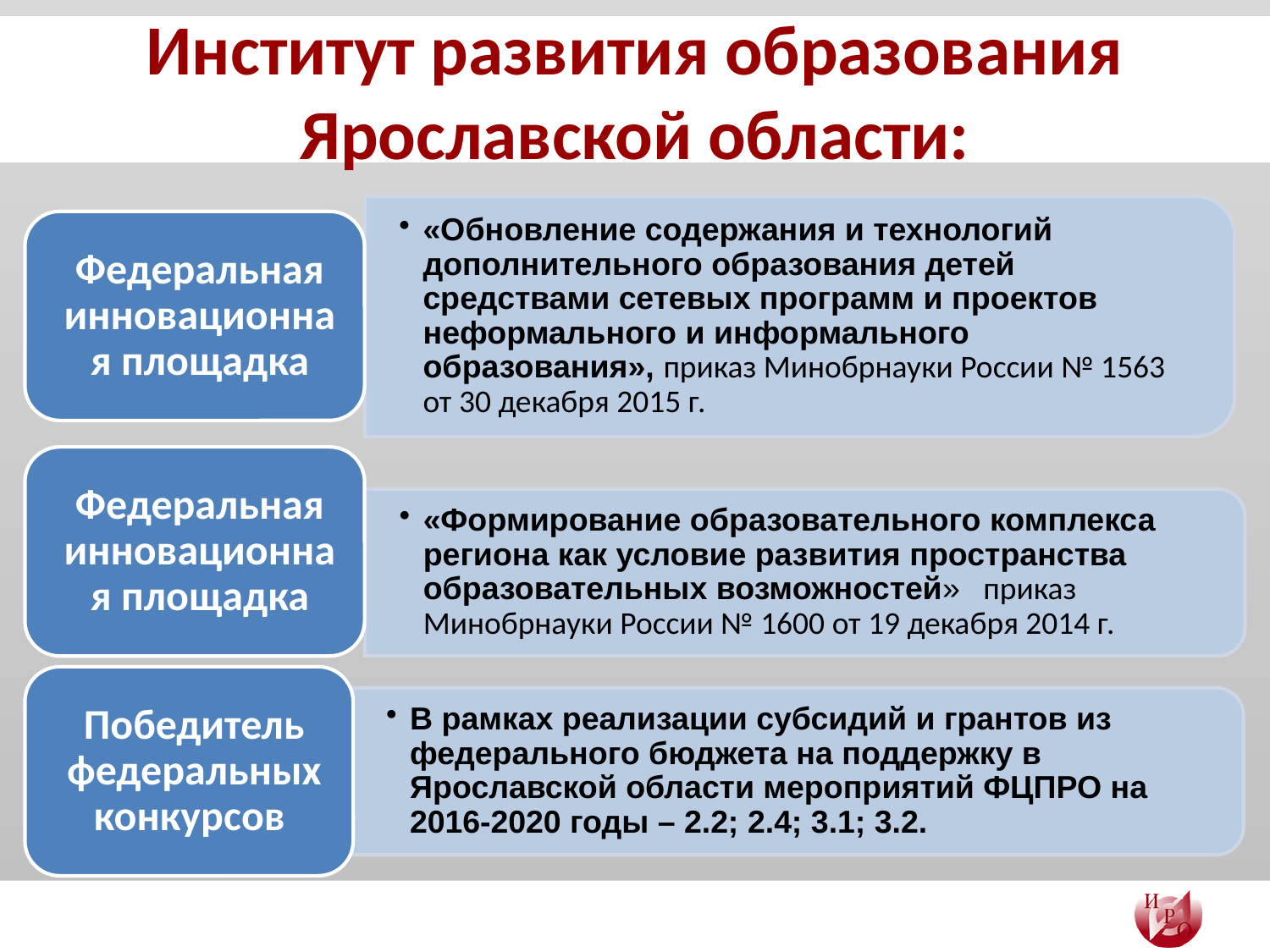

# Институт развития образования Ярославской области:
«Обновление содержания и технологий дополнительного образования детей средствами сетевых программ и проектов неформального и информального образования», приказ Минобрнауки России № 1563 от 30 декабря 2015 г.
Федеральная инновационная площадка
«Формирование образовательного комплекса региона как условие развития пространства образовательных возможностей»   приказ Минобрнауки России № 1600 от 19 декабря 2014 г.
Федеральная инновационная площадка
В рамках реализации субсидий и грантов из федерального бюджета на поддержку в Ярославской области мероприятий ФЦПРО на 2016-2020 годы – 2.2; 2.4; 3.1; 3.2.
Победитель федеральных конкурсов